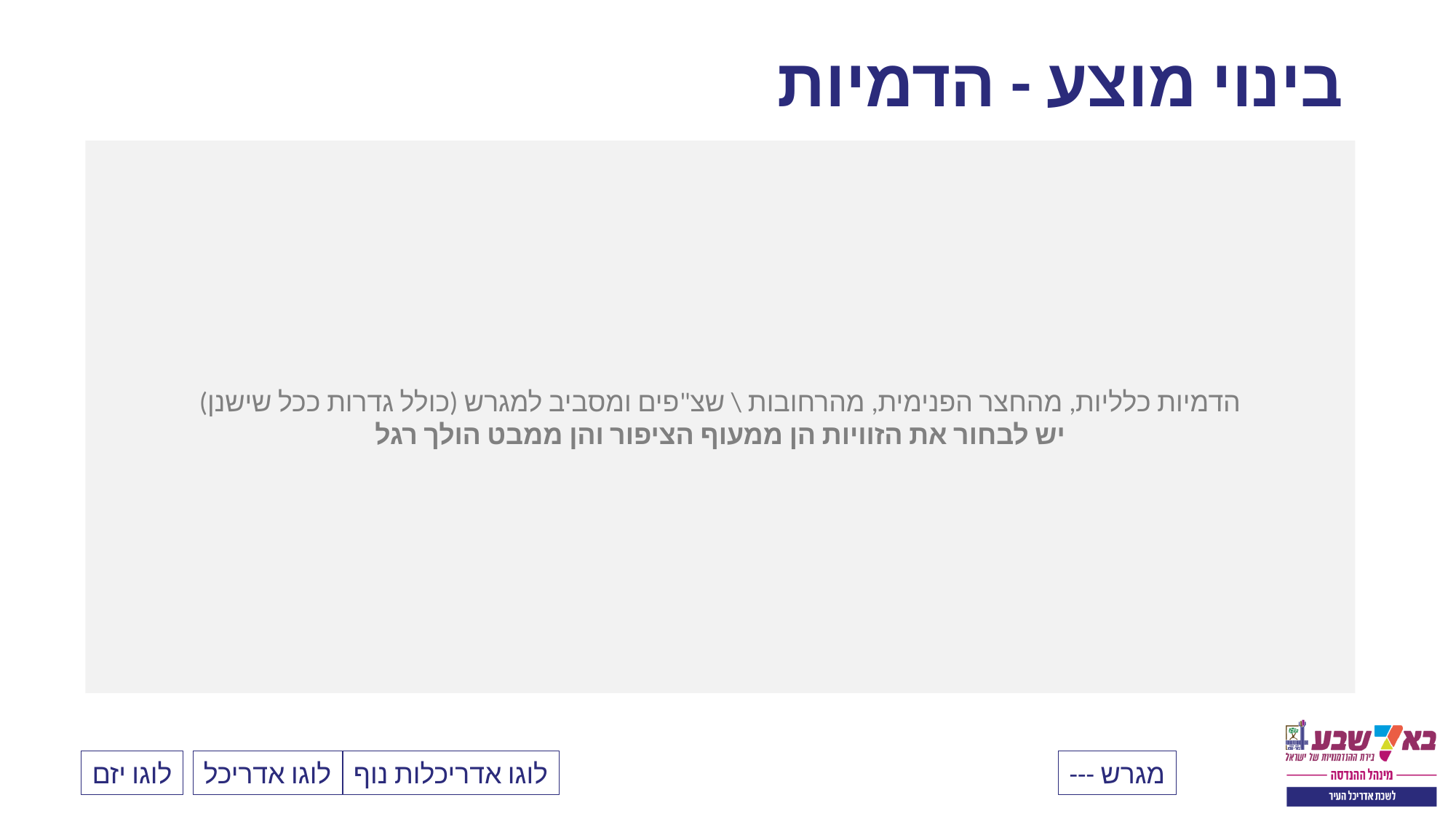

# בינוי מוצע - הדמיות
הדמיות כלליות, מהחצר הפנימית, מהרחובות \ שצ"פים ומסביב למגרש (כולל גדרות ככל שישנן)
יש לבחור את הזוויות הן ממעוף הציפור והן ממבט הולך רגל